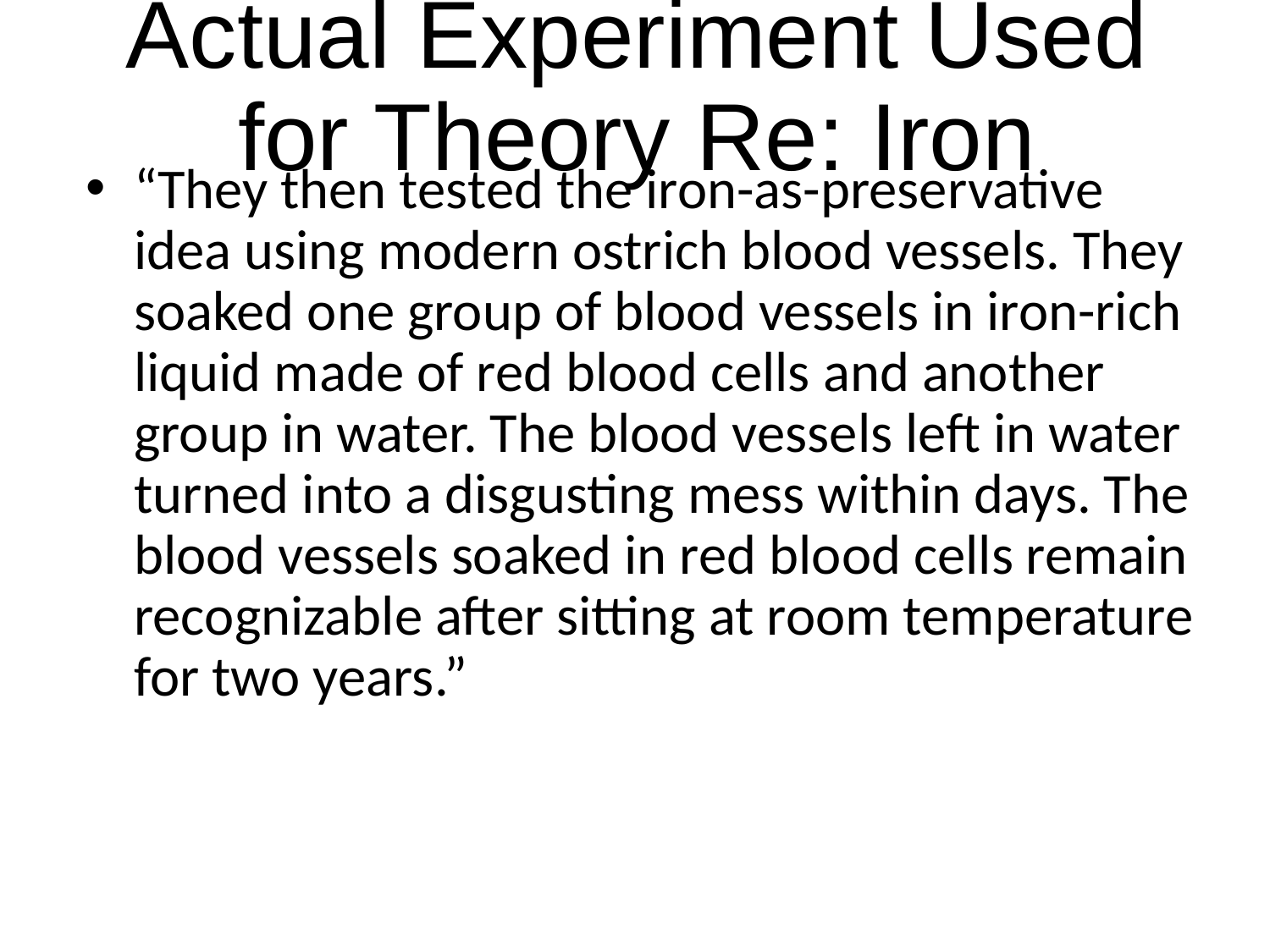

# Actual Experiment Used for Theory Re: Iron
“They then tested the iron-as-preservative idea using modern ostrich blood vessels. They soaked one group of blood vessels in iron-rich liquid made of red blood cells and another group in water. The blood vessels left in water turned into a disgusting mess within days. The blood vessels soaked in red blood cells remain recognizable after sitting at room temperature for two years.”